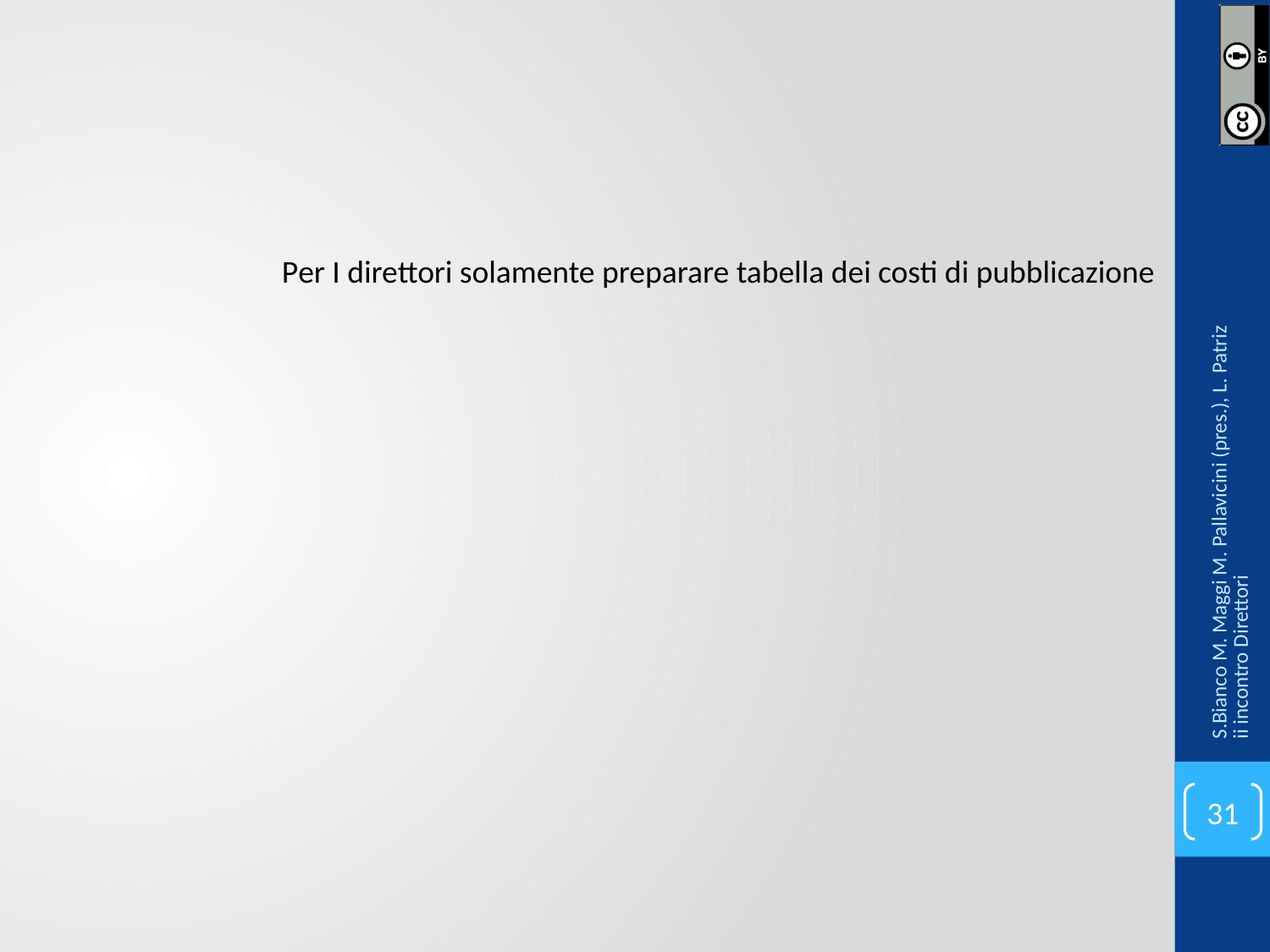

Per I direttori solamente preparare tabella dei costi di pubblicazione
S.Bianco M. Maggi M. Pallavicini (pres.), L. Patrizii incontro Direttori
31